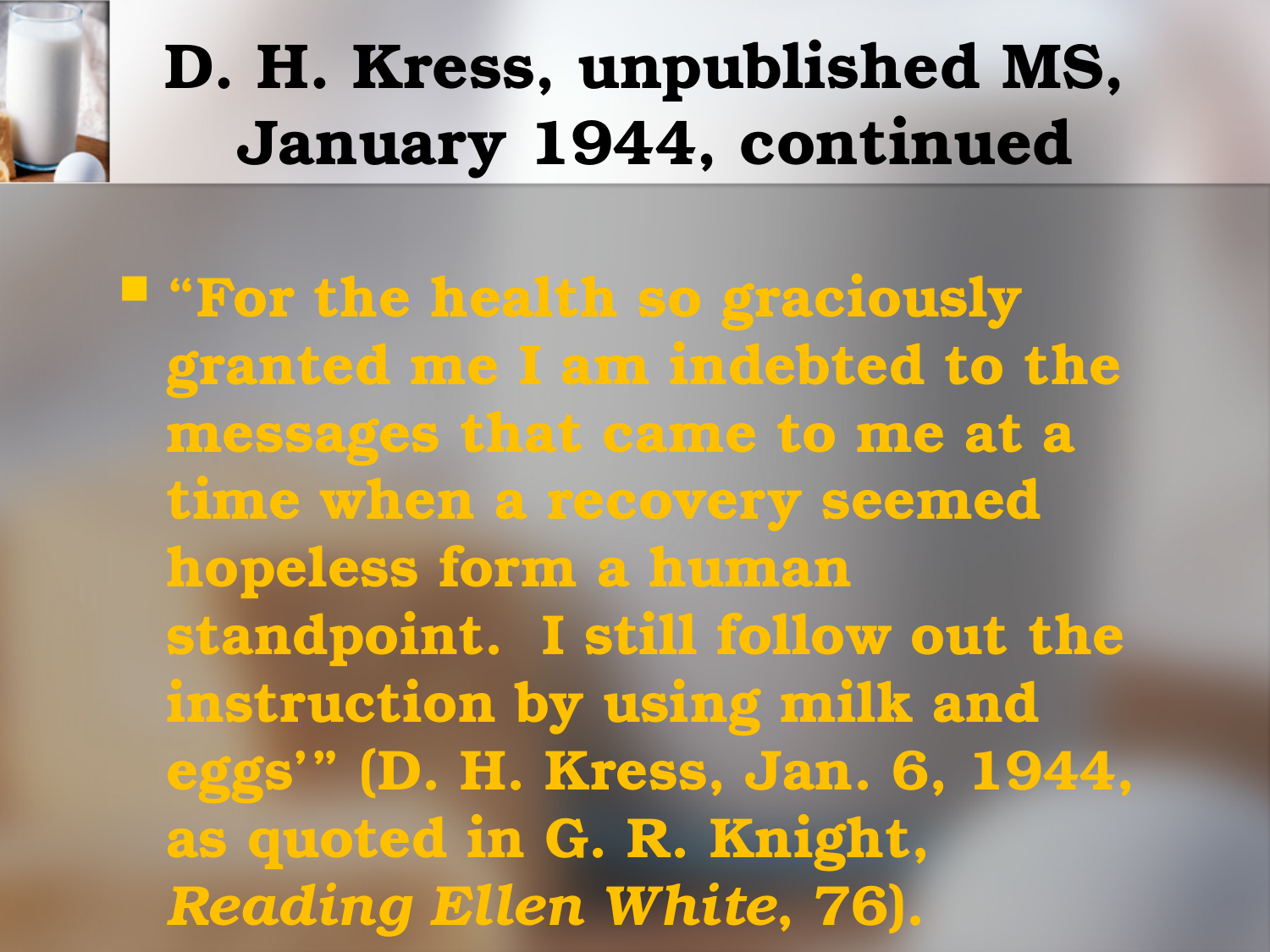

# D. H. Kress, unpublished MS, January 1944, continued
“For the health so graciously granted me I am indebted to the messages that came to me at a time when a recovery seemed hopeless form a human standpoint.  I still follow out the instruction by using milk and eggs’” (D. H. Kress, Jan. 6, 1944, as quoted in G. R. Knight,  Reading Ellen White, 76).